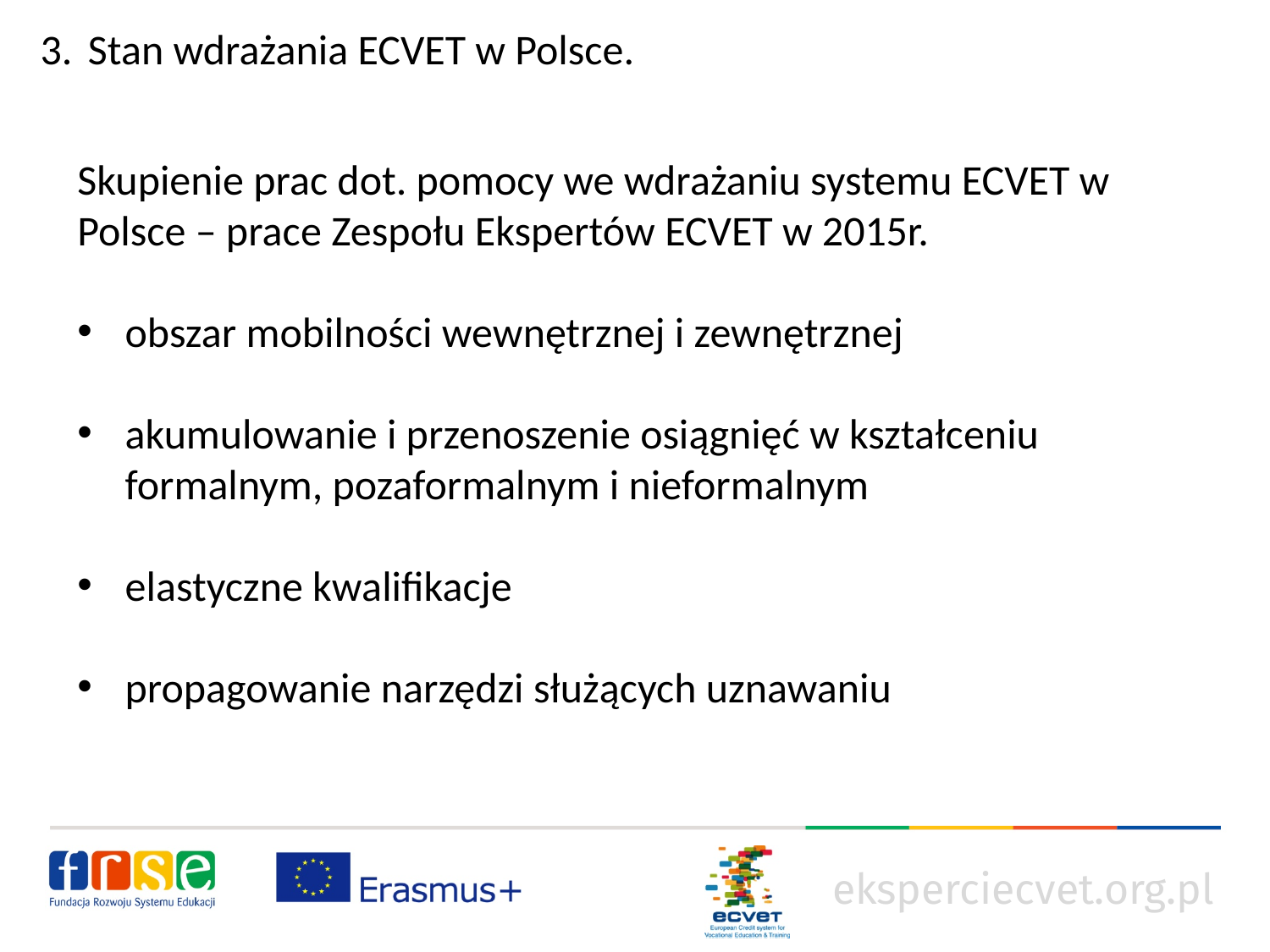

Stan wdrażania ECVET w Polsce.
Skupienie prac dot. pomocy we wdrażaniu systemu ECVET w Polsce – prace Zespołu Ekspertów ECVET w 2015r.

obszar mobilności wewnętrznej i zewnętrznej

akumulowanie i przenoszenie osiągnięć w kształceniu formalnym, pozaformalnym i nieformalnym

elastyczne kwalifikacje

propagowanie narzędzi służących uznawaniu